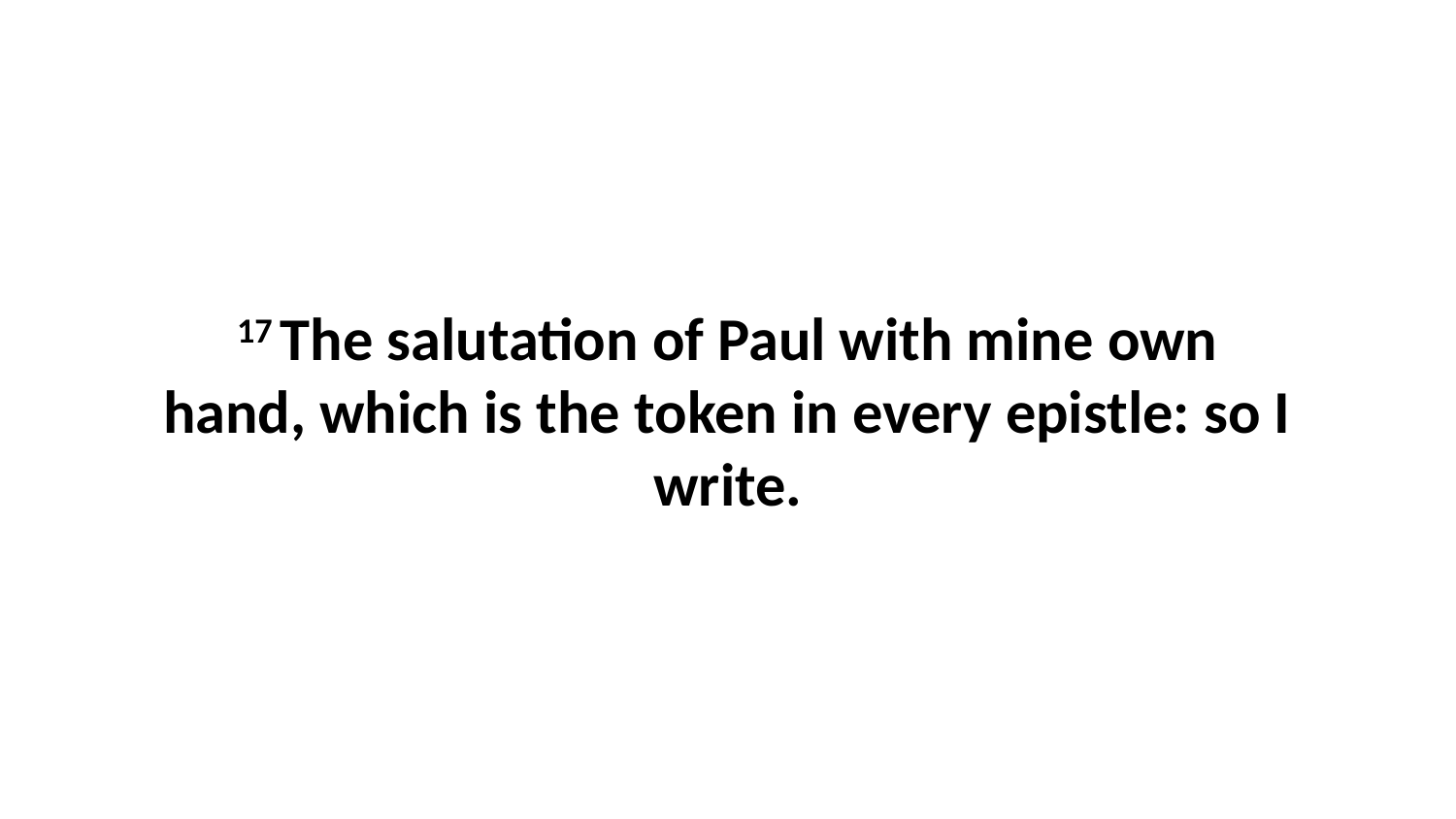

17 The salutation of Paul with mine own hand, which is the token in every epistle: so I write.